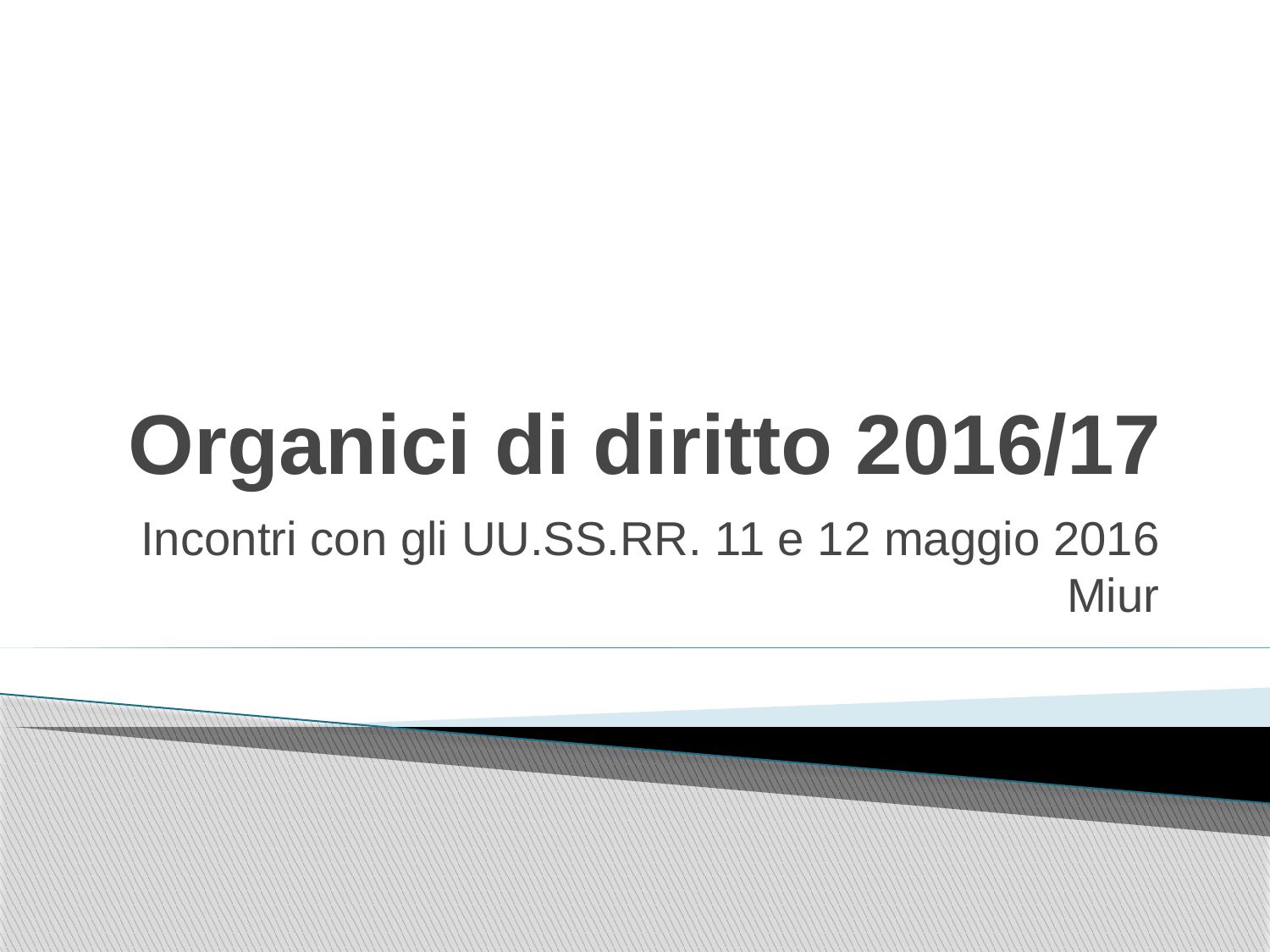

# Organici di diritto 2016/17
Incontri con gli UU.SS.RR. 11 e 12 maggio 2016 Miur